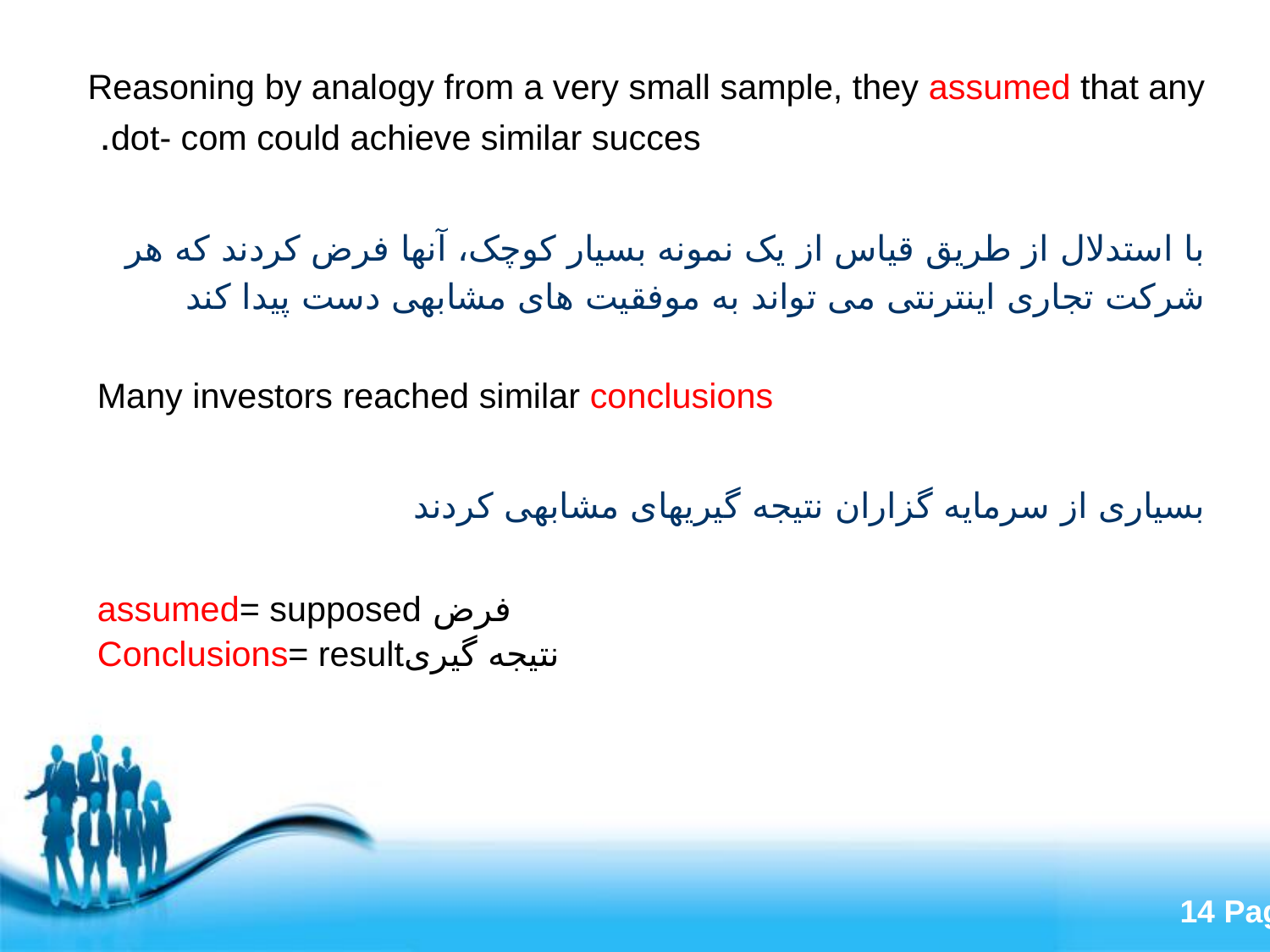

Reasoning by analogy from a very small sample, they assumed that any dot- com could achieve similar succes.

با استدلال از طریق قیاس از یک نمونه بسیار کوچک، آنها فرض کردند که هر شرکت تجاری اینترنتی می تواند به موفقیت های مشابهی دست پیدا کند

Many investors reached similar conclusions

بسیاری از سرمایه گزاران نتیجه گیریهای مشابهی کردند

 فرض assumed= supposed
نتیجه گیریConclusions= result